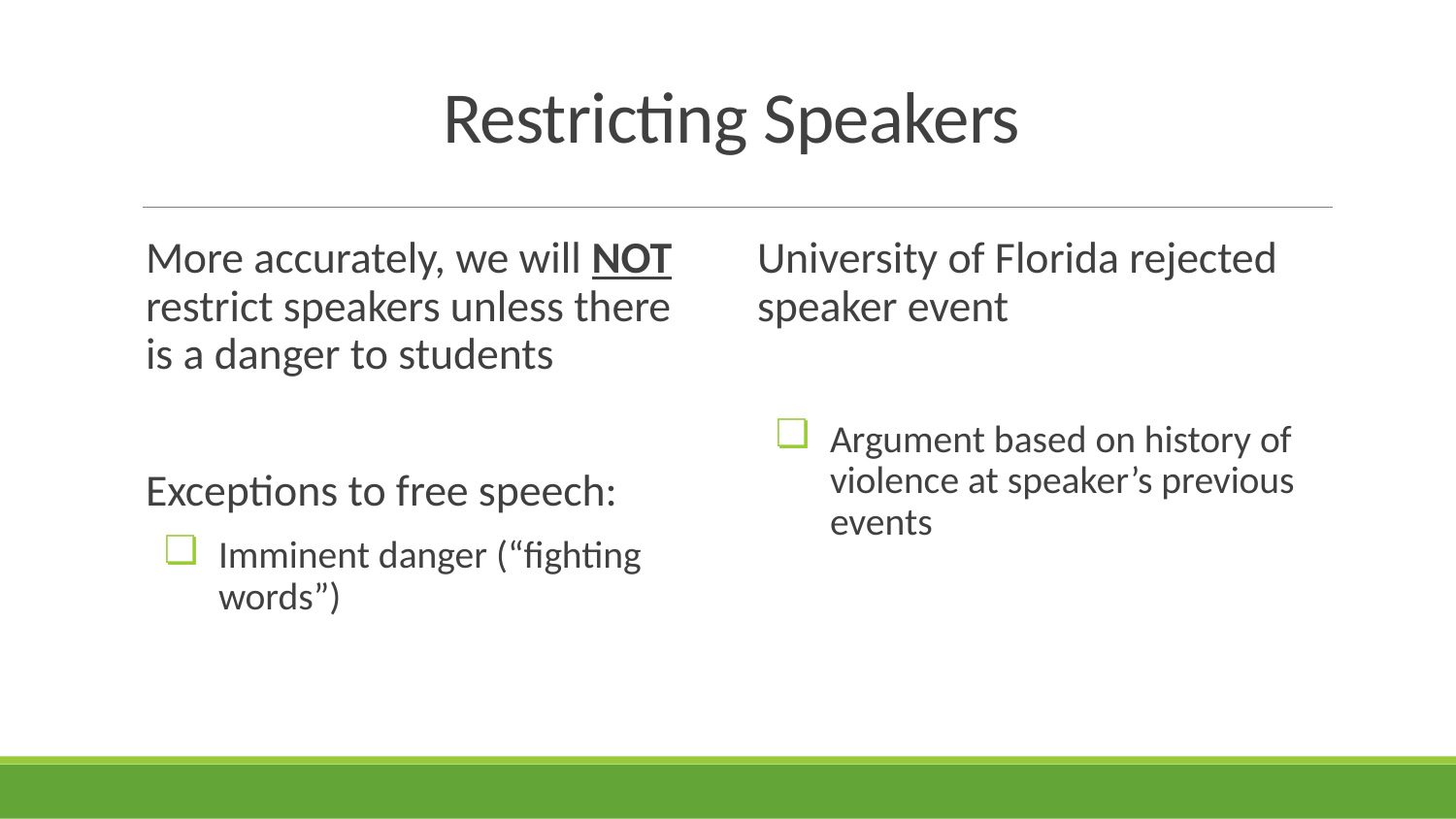

# Restricting Speakers
More accurately, we will NOT restrict speakers unless there is a danger to students

Exceptions to free speech:
Imminent danger (“fighting words”)

University of Florida rejected speaker event

Argument based on history of violence at speaker’s previous events